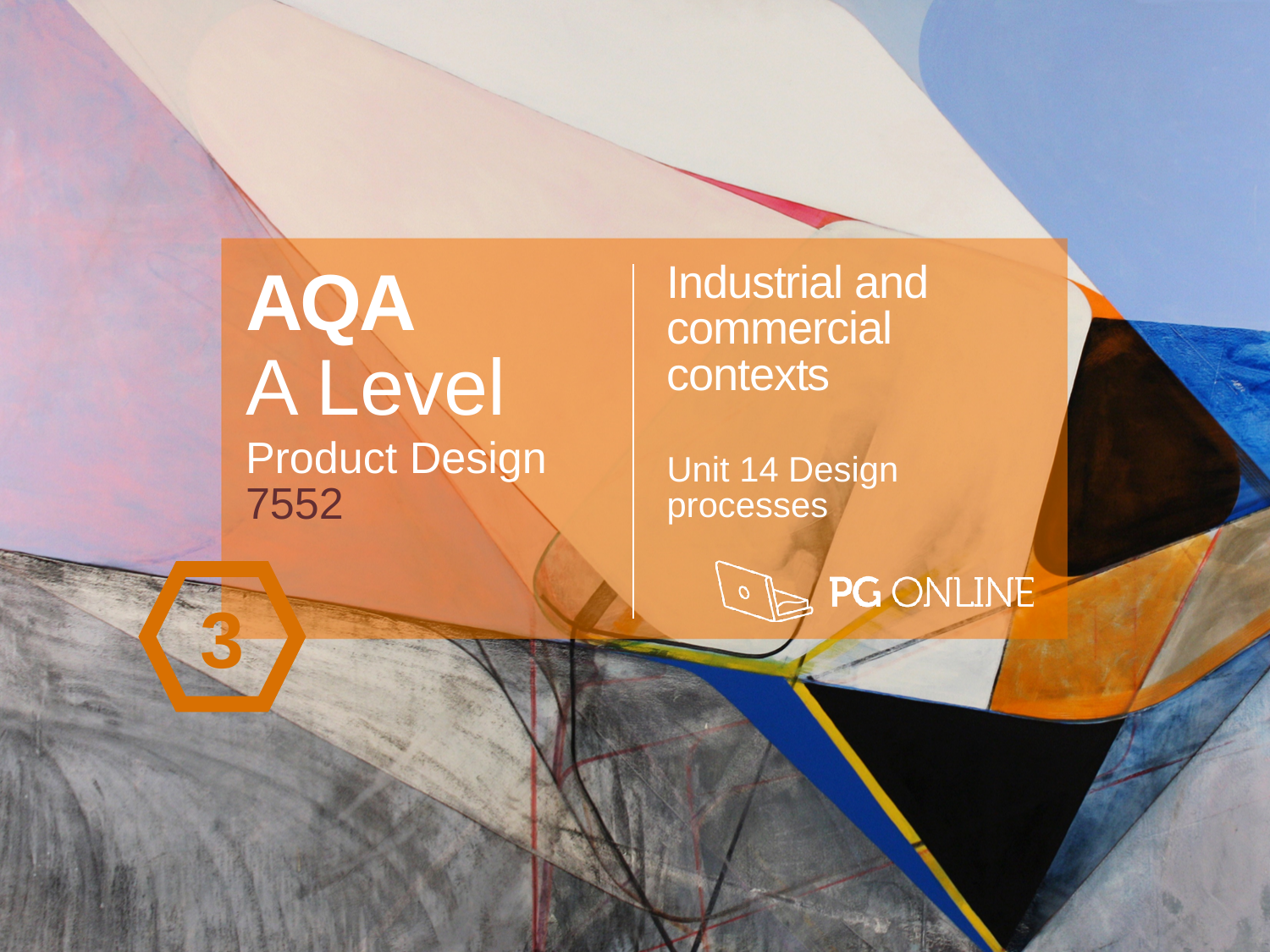

AQA
A Level
Product Design 7552
Industrial and commercial contexts
Unit 14 Design processes
3